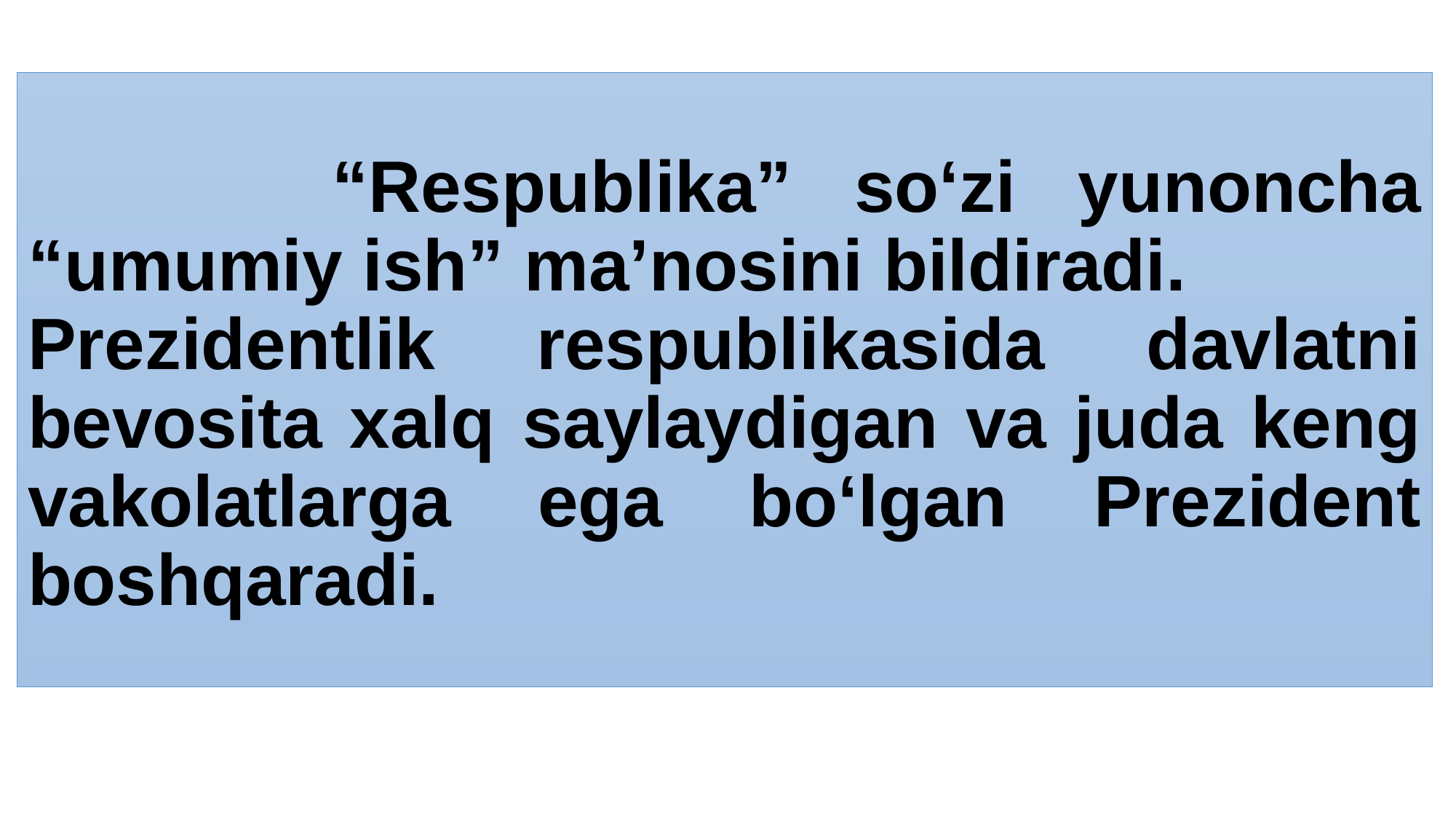

“Respublika” so‘zi yunoncha “umumiy ish” ma’nosini bildiradi.
Prezidentlik respublikasida davlatni bevosita xalq saylaydigan va juda keng vakolatlarga ega bo‘lgan Prezident boshqaradi.